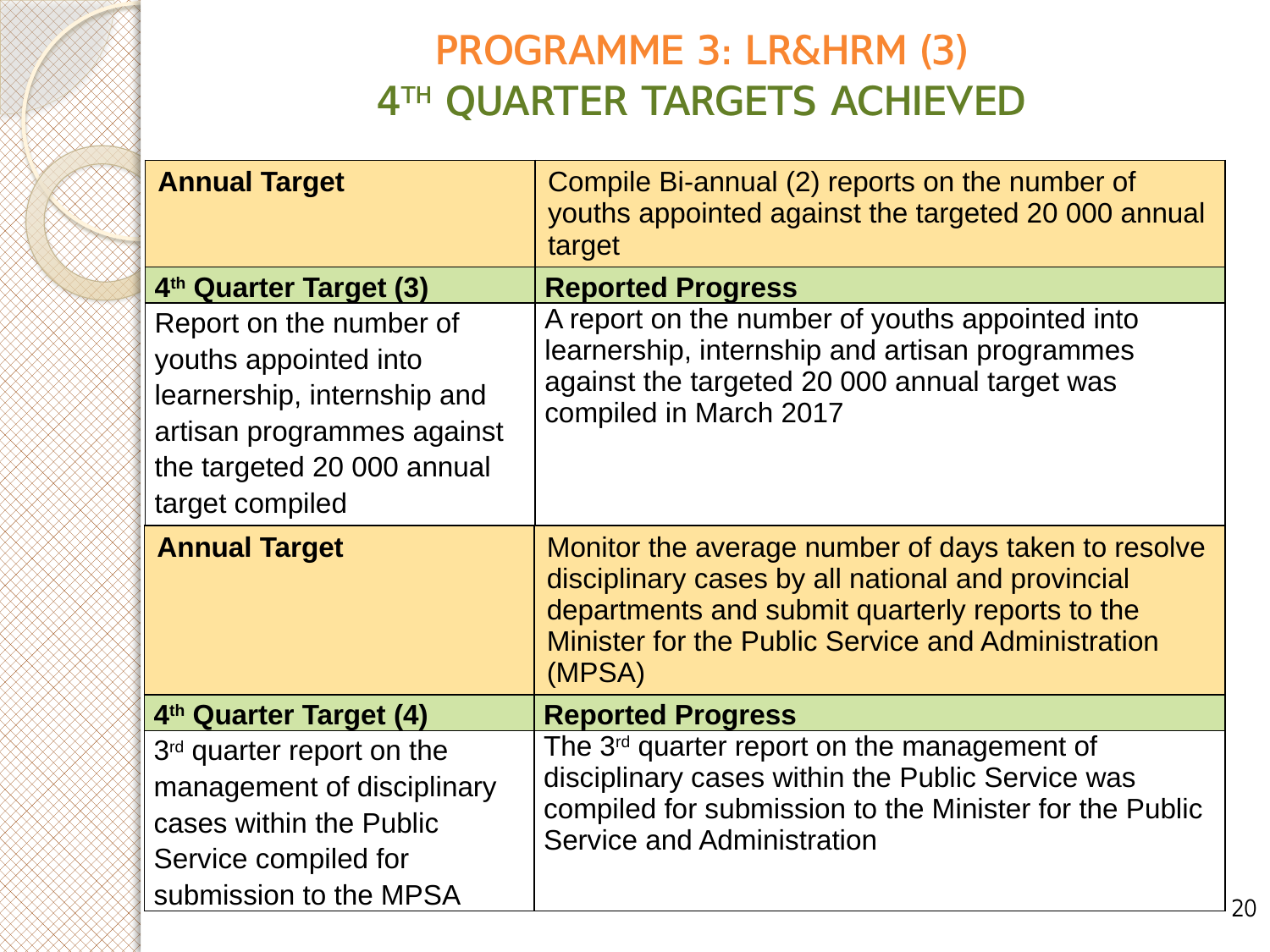

# PROGRAMME 3: LR&HRM (3) 4TH QUARTER TARGETS ACHIEVED
| Annual Target | Compile Bi-annual (2) reports on the number of youths appointed against the targeted 20 000 annual target |
| --- | --- |
| 4th Quarter Target (3) | Reported Progress |
| Report on the number of youths appointed into learnership, internship and artisan programmes against the targeted 20 000 annual target compiled | A report on the number of youths appointed into learnership, internship and artisan programmes against the targeted 20 000 annual target was compiled in March 2017 |
| Annual Target | Monitor the average number of days taken to resolve disciplinary cases by all national and provincial departments and submit quarterly reports to the Minister for the Public Service and Administration (MPSA) |
| --- | --- |
| 4th Quarter Target (4) | Reported Progress |
| 3rd quarter report on the management of disciplinary cases within the Public Service compiled for submission to the MPSA | The 3rd quarter report on the management of disciplinary cases within the Public Service was compiled for submission to the Minister for the Public Service and Administration |
20